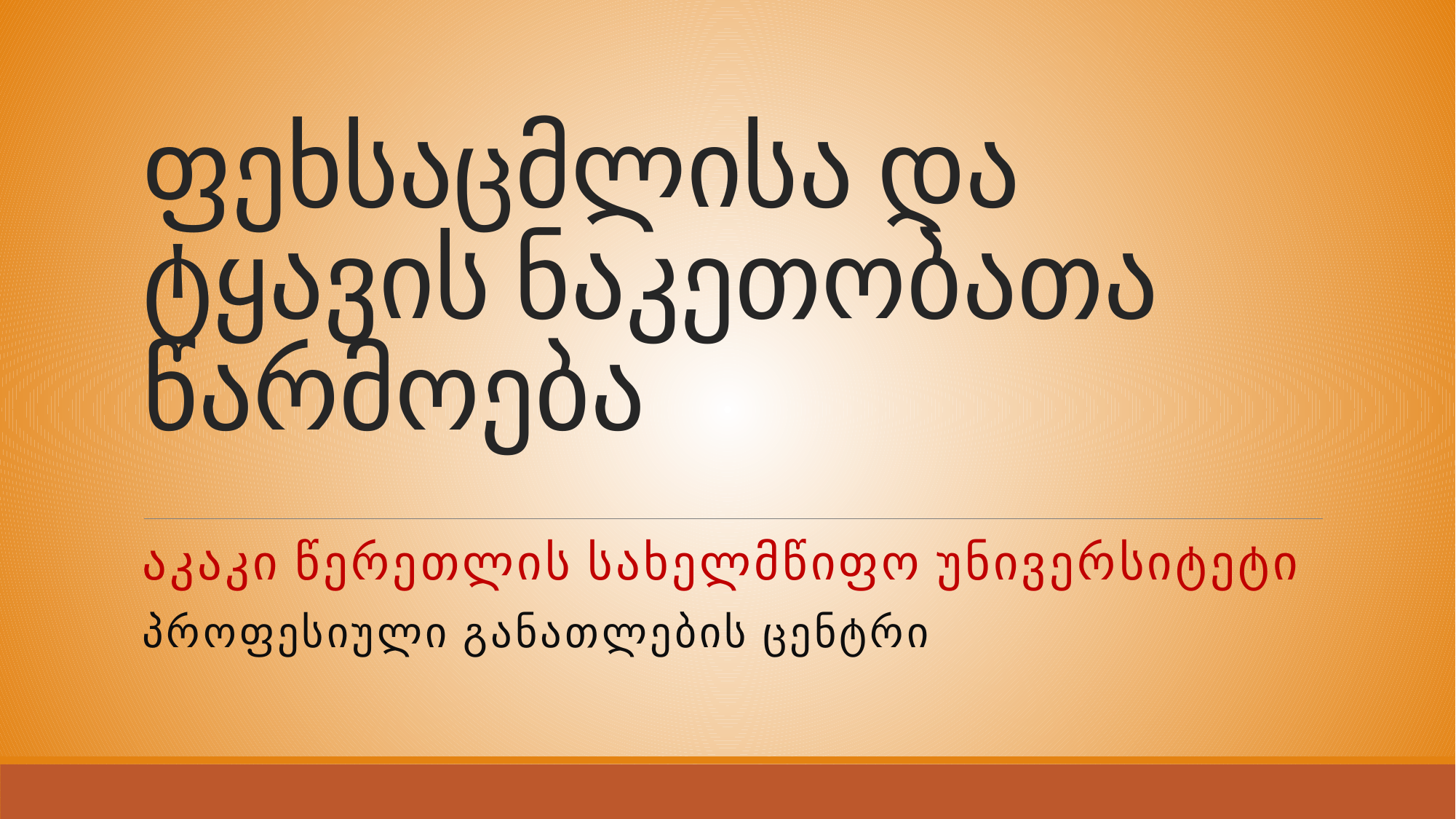

# ფეხსაცმლისა და ტყავის ნაკეთობათა წარმოება
აკაკი წერეთლის სახელმწიფო უნივერსიტეტი
პროფესიული განათლების ცენტრი